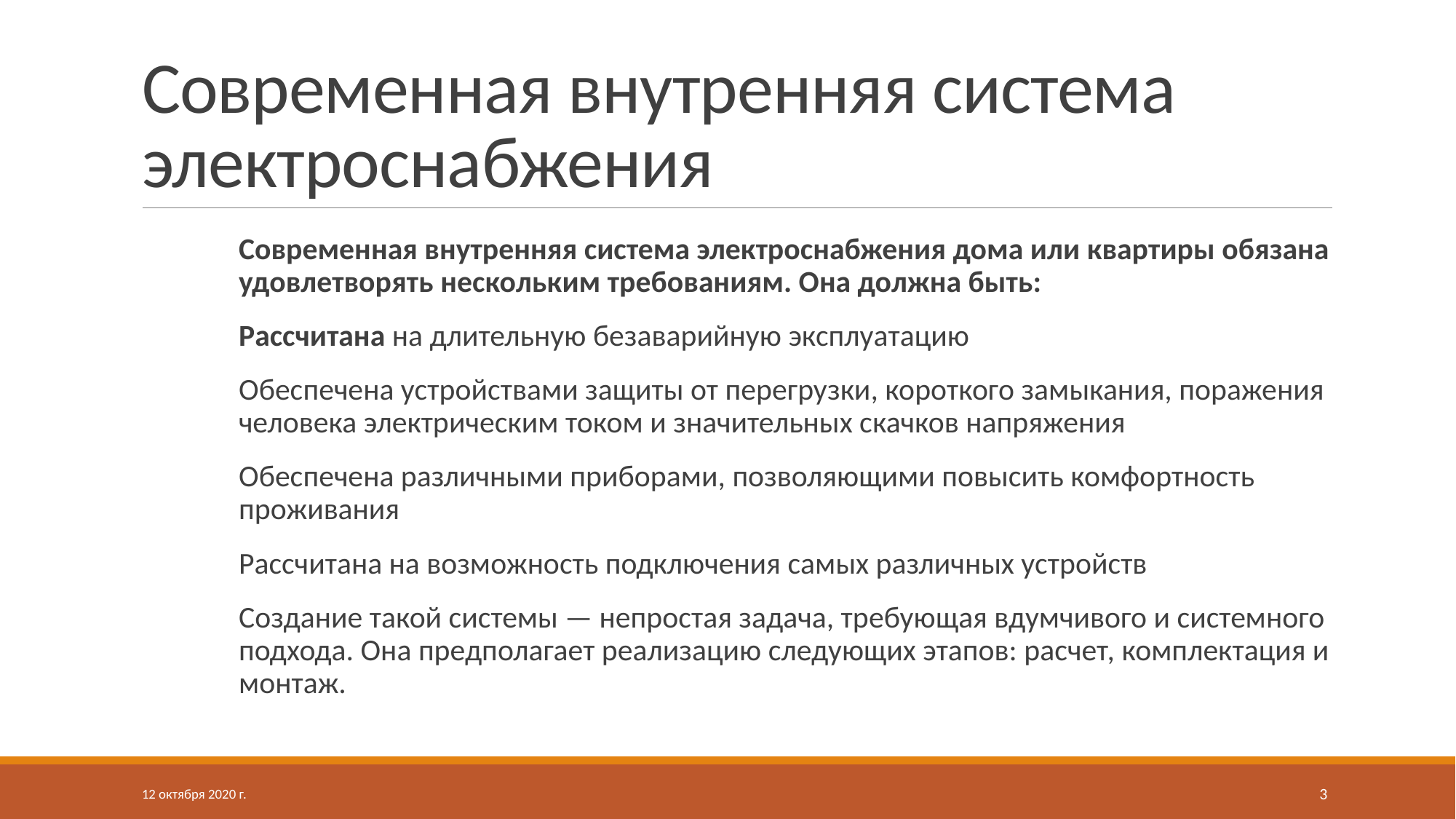

# Современная внутренняя система электроснабжения
Современная внутренняя система электроснабжения дома или квартиры обязана удовлетворять нескольким требованиям. Она должна быть:
Рассчитана на длительную безаварийную эксплуатацию
Обеспечена устройствами защиты от перегрузки, короткого замыкания, поражения человека электрическим током и значительных скачков напряжения
Обеспечена различными приборами, позволяющими повысить комфортность проживания
Рассчитана на возможность подключения самых различных устройств
Создание такой системы — непростая задача, требующая вдумчивого и системного подхода. Она предполагает реализацию следующих этапов: расчет, комплектация и монтаж.
12 октября 2020 г.
3